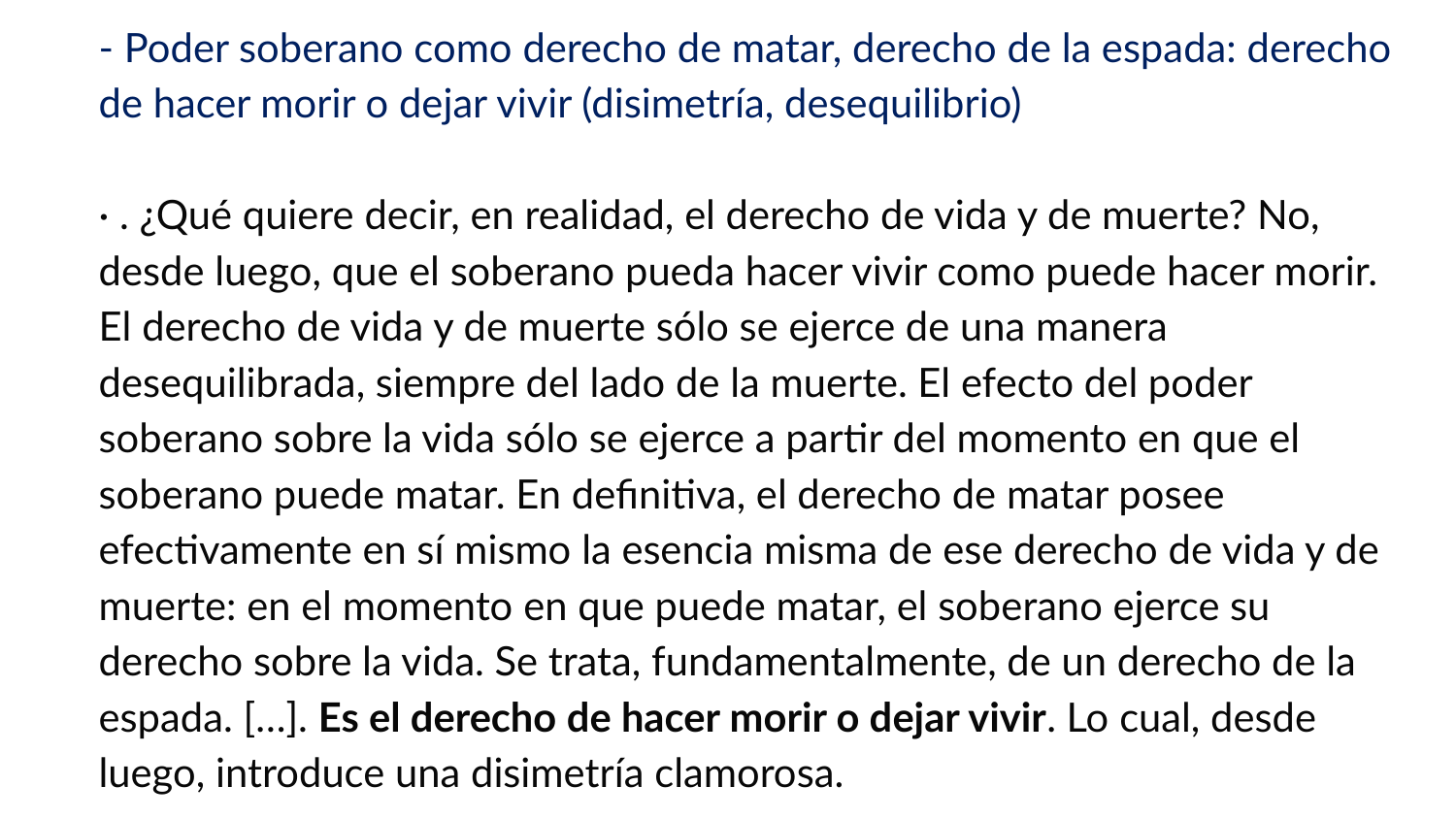

- Poder soberano como derecho de matar, derecho de la espada: derecho de hacer morir o dejar vivir (disimetría, desequilibrio)

· . ¿Qué quiere decir, en realidad, el derecho de vida y de muerte? No, desde luego, que el soberano pueda hacer vivir como puede hacer morir. El derecho de vida y de muerte sólo se ejerce de una manera desequilibrada, siempre del lado de la muerte. El efecto del poder soberano sobre la vida sólo se ejerce a partir del momento en que el soberano puede matar. En definitiva, el derecho de matar posee efectivamente en sí mismo la esencia misma de ese derecho de vida y de muerte: en el momento en que puede matar, el soberano ejerce su derecho sobre la vida. Se trata, fundamentalmente, de un derecho de la espada. […]. Es el derecho de hacer morir o dejar vivir. Lo cual, desde luego, introduce una disimetría clamorosa.